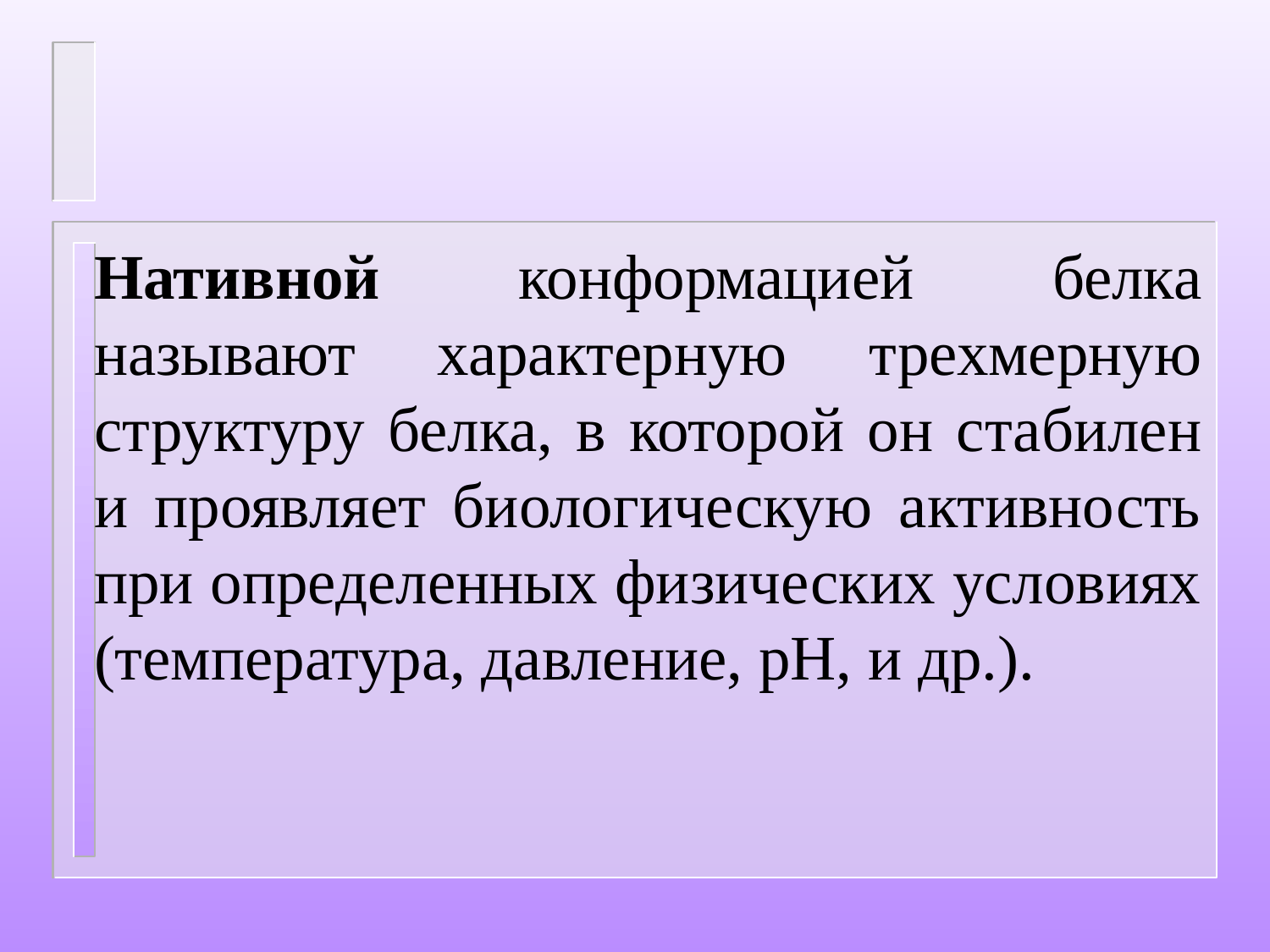

#
Нативной конформацией белка называют характерную трехмерную структуру белка, в которой он стабилен и проявляет биологическую активность при определенных физических условиях (температура, давление, рН, и др.).